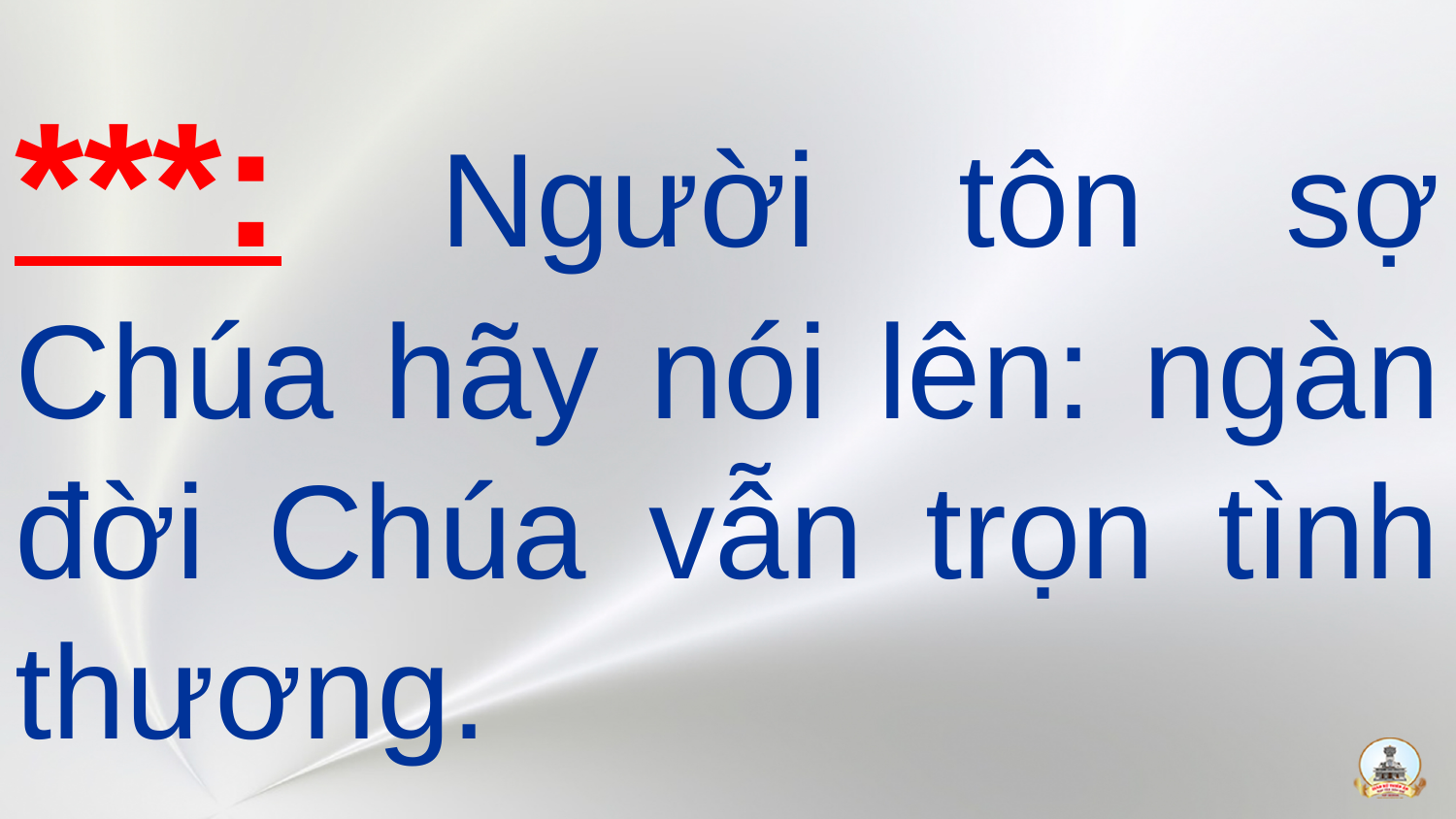

# ***: Người tôn sợ Chúa hãy nói lên: ngàn đời Chúa vẫn trọn tình thương.